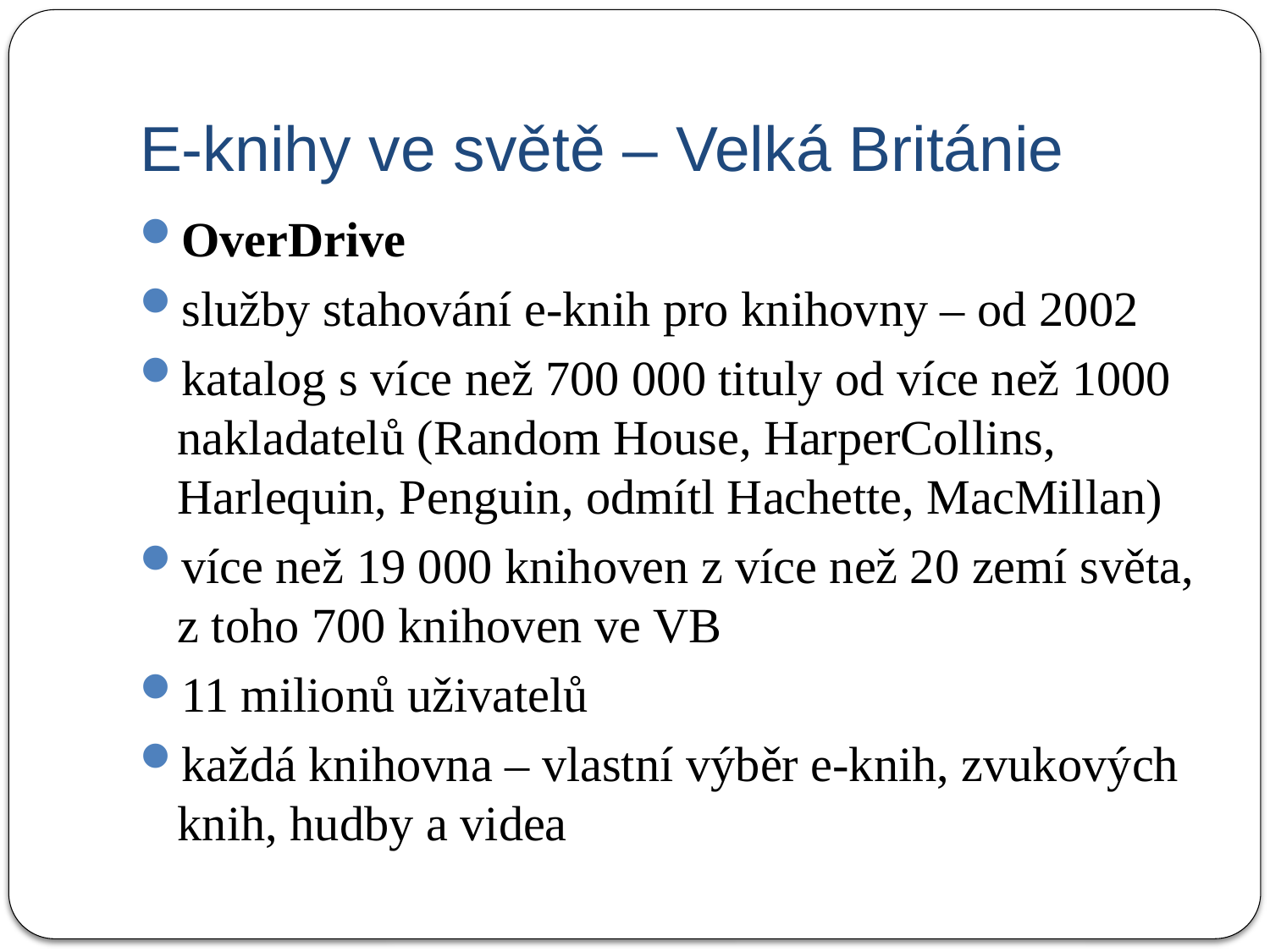

# E-knihy ve světě – Velká Británie
OverDrive
služby stahování e-knih pro knihovny – od 2002
katalog s více než 700 000 tituly od více než 1000 nakladatelů (Random House, HarperCollins, Harlequin, Penguin, odmítl Hachette, MacMillan)
více než 19 000 knihoven z více než 20 zemí světa, z toho 700 knihoven ve VB
11 milionů uživatelů
každá knihovna – vlastní výběr e-knih, zvukových knih, hudby a videa